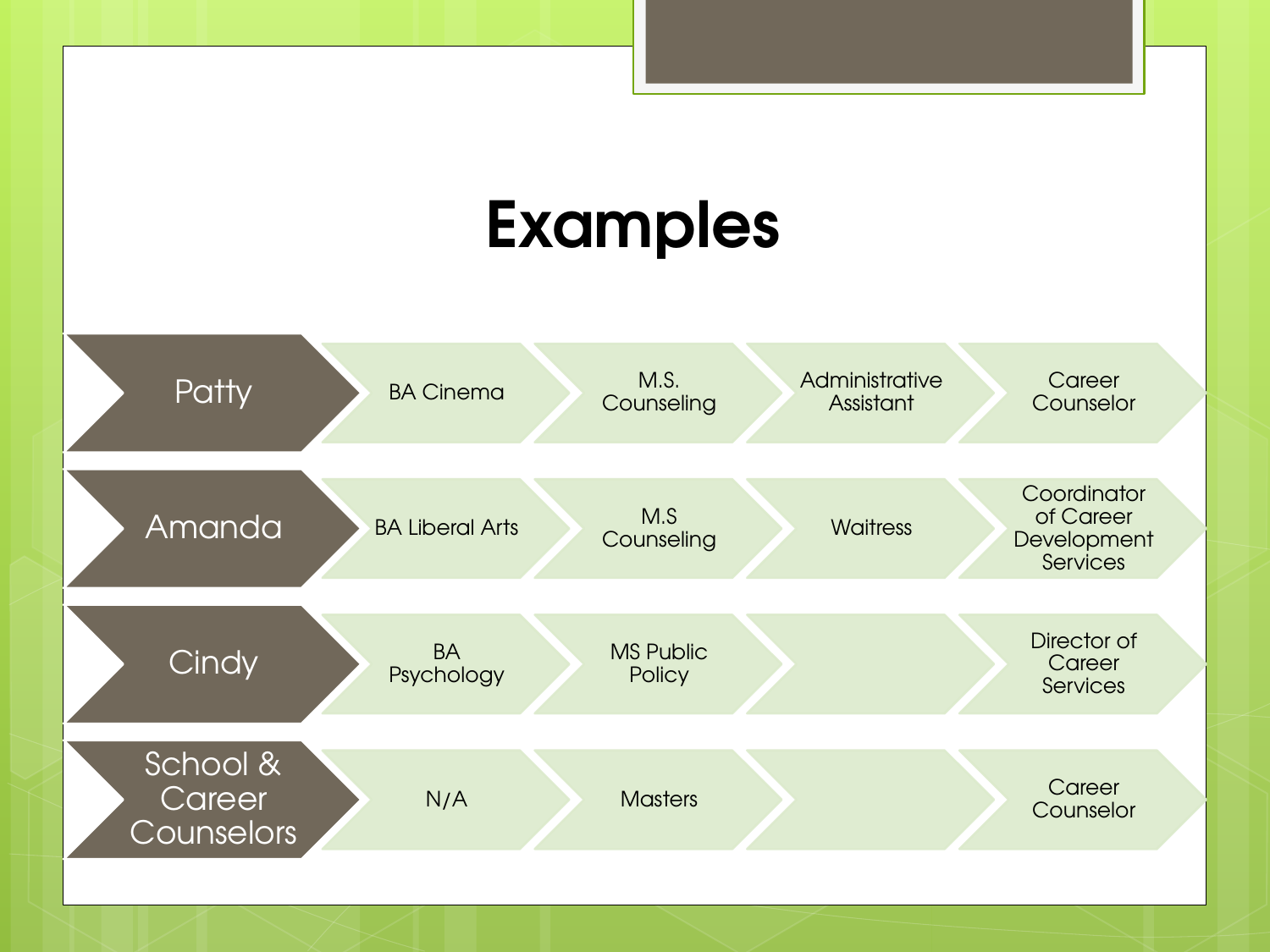

# Examples
Patty
BA Cinema
M.S. Counseling
Administrative Assistant
Career Counselor
Amanda
BA Liberal Arts
M.S Counseling
Waitress
Coordinator of Career Development Services
Cindy
BA Psychology
MS Public Policy

Director of Career Services
School & Career Counselors
N/A
Masters

Career Counselor